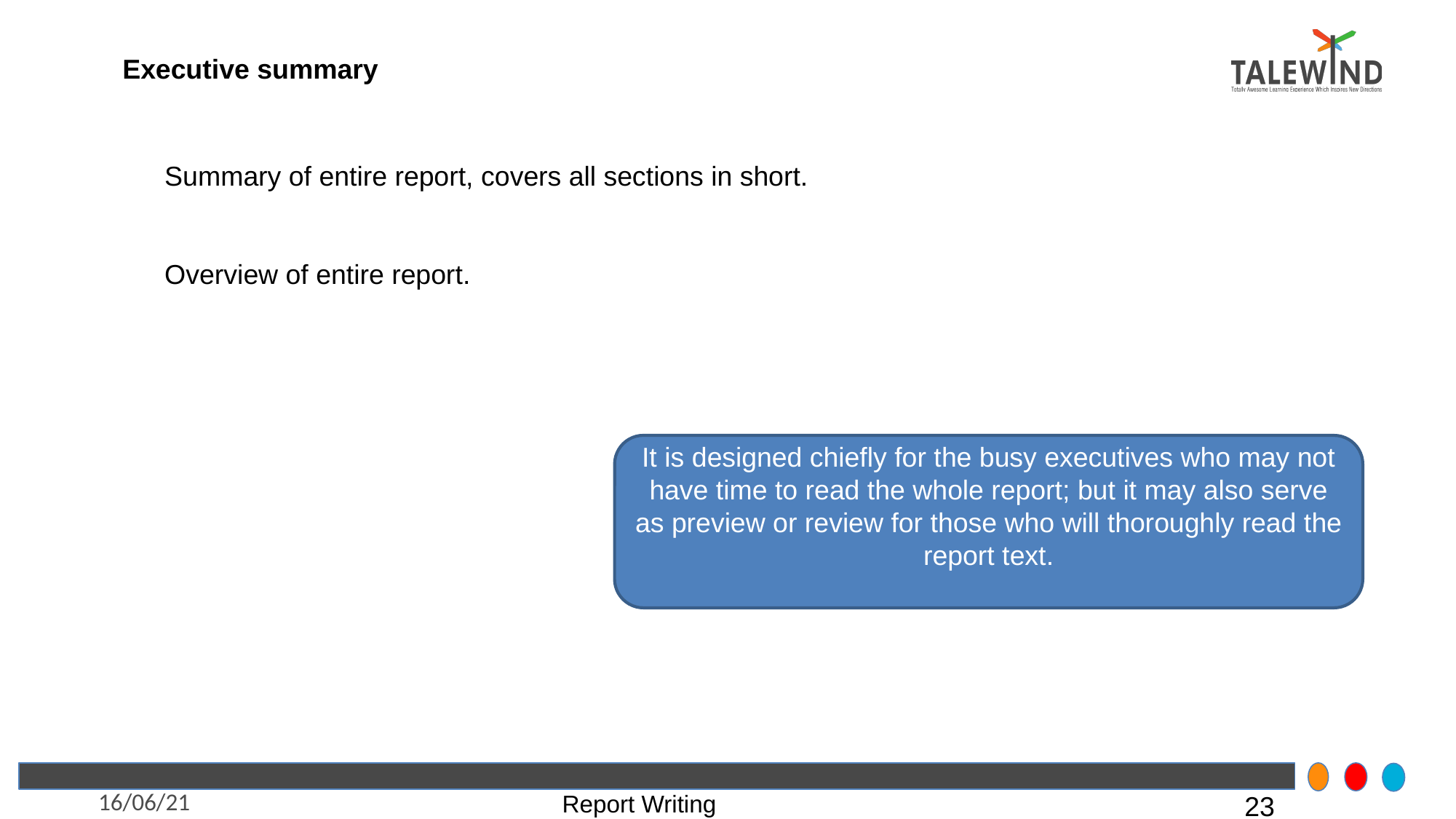

Executive summary
Summary of entire report, covers all sections in short.

Overview of entire report.
It is designed chiefly for the busy executives who may not have time to read the whole report; but it may also serve as preview or review for those who will thoroughly read the report text.

16/06/21
Report Writing
23